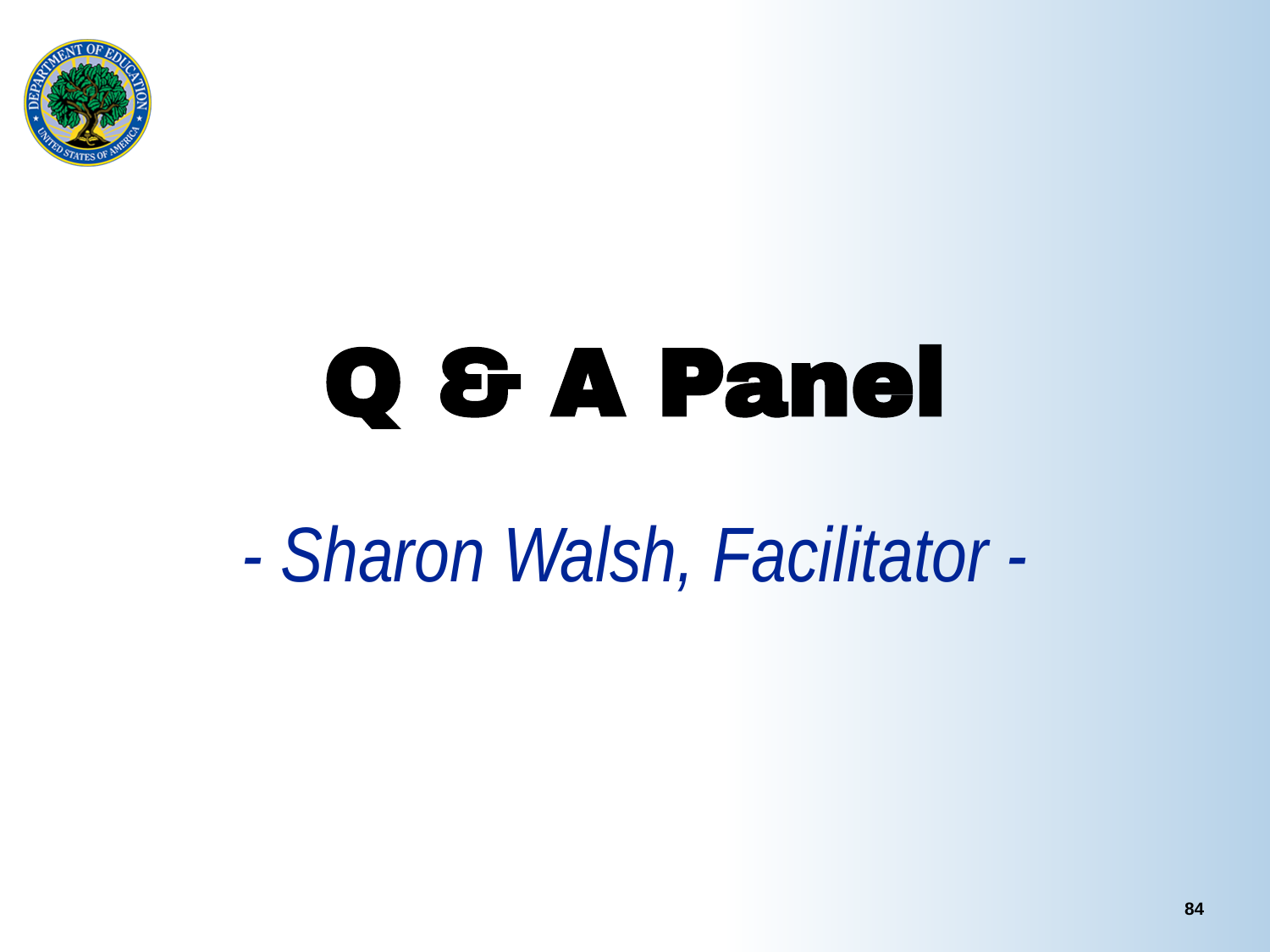

# Q & A Panel
- Sharon Walsh, Facilitator -

84